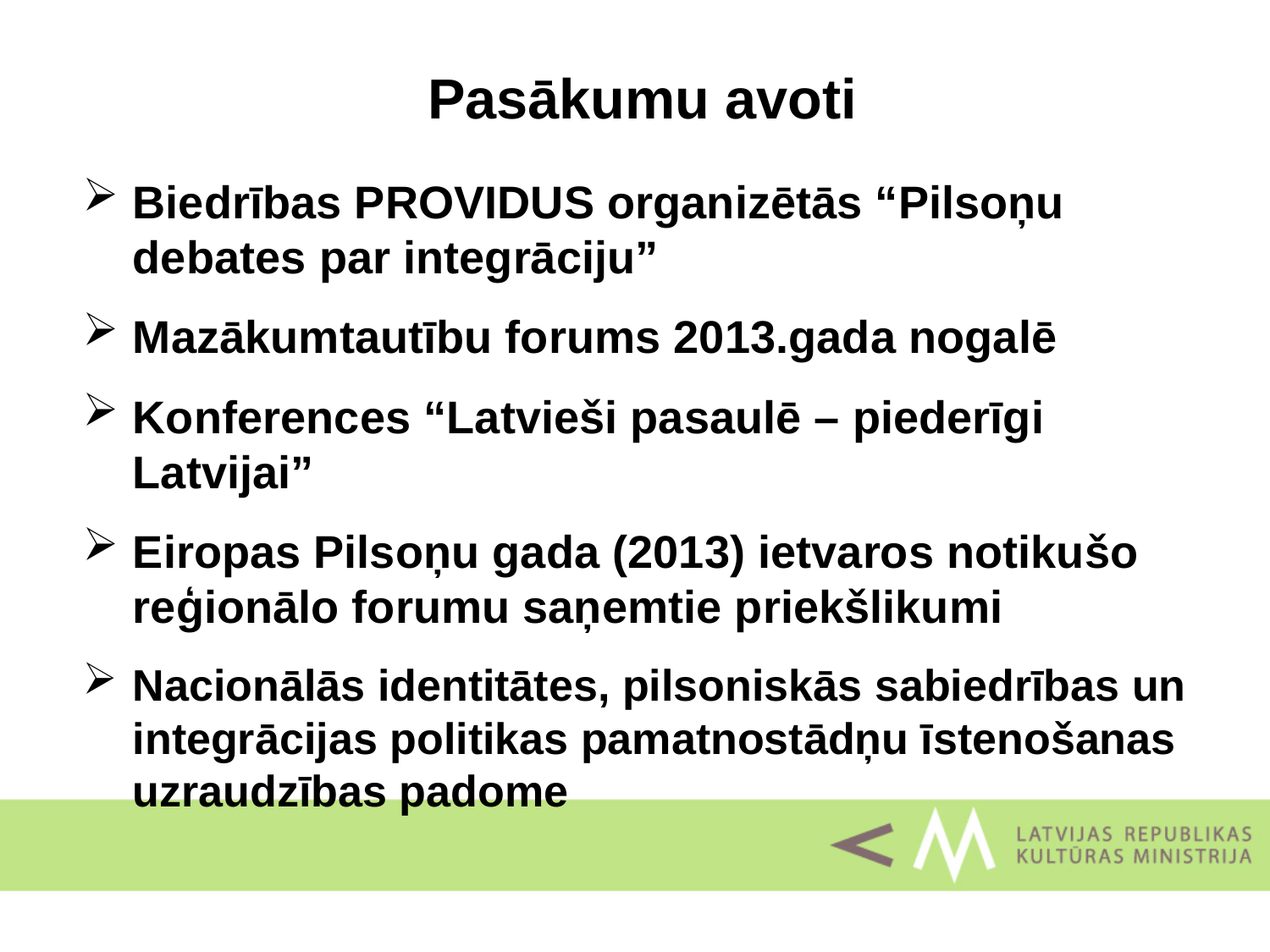

Pasākumu avoti
Biedrības PROVIDUS organizētās “Pilsoņu debates par integrāciju”
Mazākumtautību forums 2013.gada nogalē
Konferences “Latvieši pasaulē – piederīgi Latvijai”
Eiropas Pilsoņu gada (2013) ietvaros notikušo reģionālo forumu saņemtie priekšlikumi
Nacionālās identitātes, pilsoniskās sabiedrības un integrācijas politikas pamatnostādņu īstenošanas uzraudzības padome